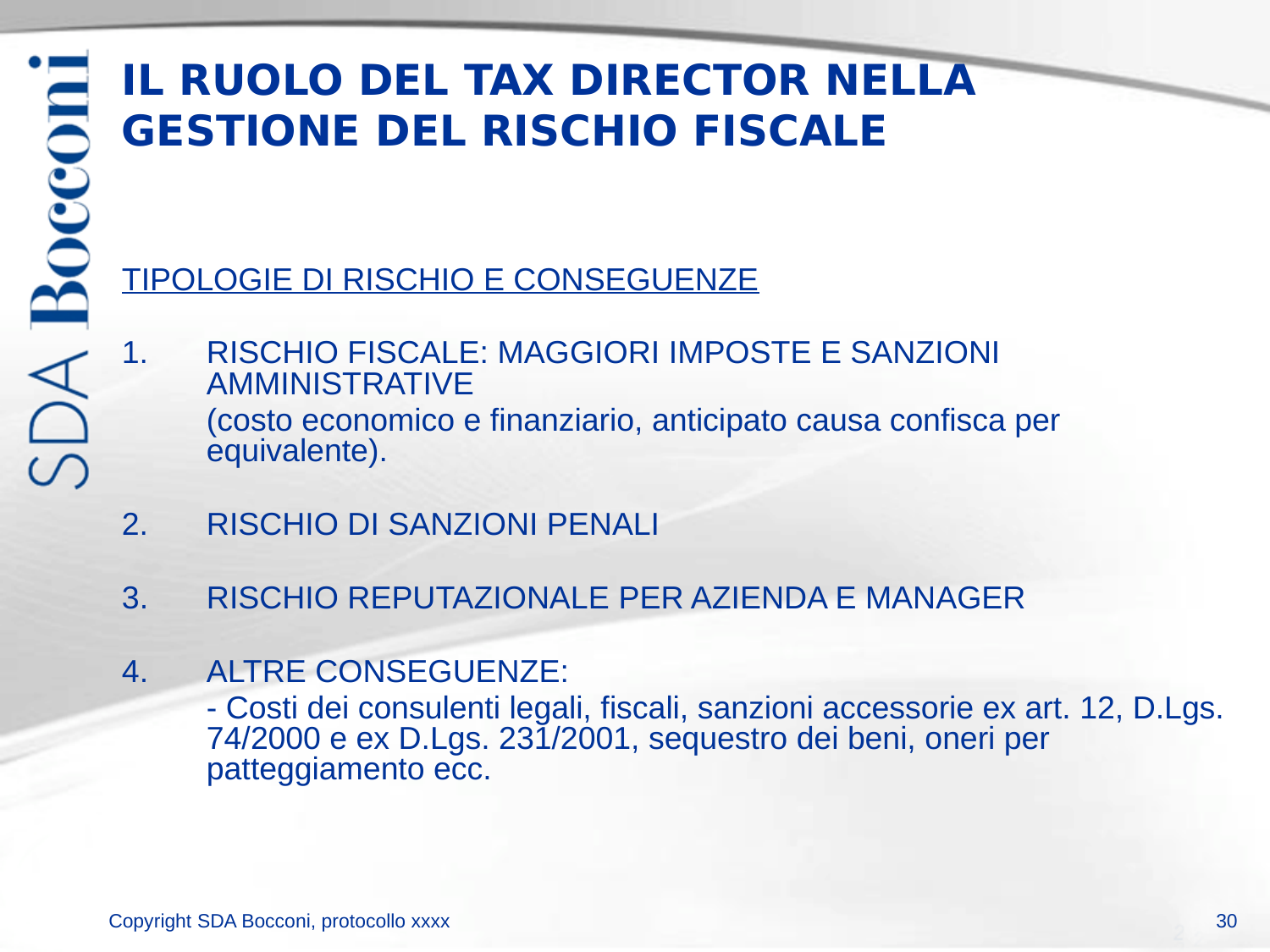

# IL RUOLO DEL TAX DIRECTOR NELLA GESTIONE DEL RISCHIO FISCALE

TIPOLOGIE DI RISCHIO E CONSEGUENZE

1. 	RISCHIO FISCALE: MAGGIORI IMPOSTE E SANZIONI AMMINISTRATIVE
	(costo economico e finanziario, anticipato causa confisca per equivalente).

2.	RISCHIO DI SANZIONI PENALI

RISCHIO REPUTAZIONALE per azienda e manager

ALTRE CONSEGUENZE:
	- Costi dei consulenti legali, fiscali, sanzioni accessorie ex art. 12, D.Lgs. 74/2000 e ex D.Lgs. 231/2001, sequestro dei beni, oneri per patteggiamento ecc.

30